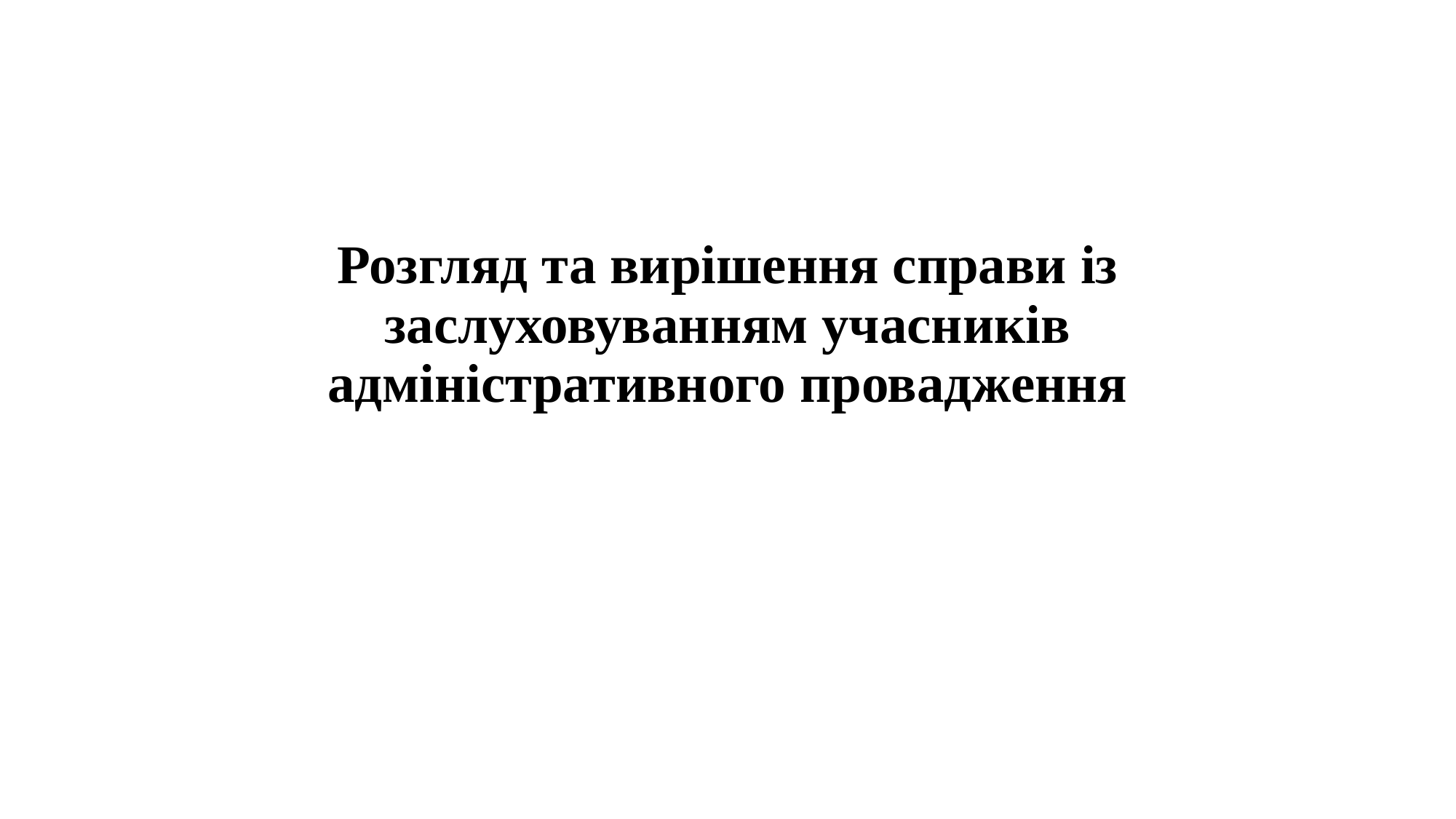

# Розгляд та вирішення справи із заслуховуванням учасників адміністративного провадження